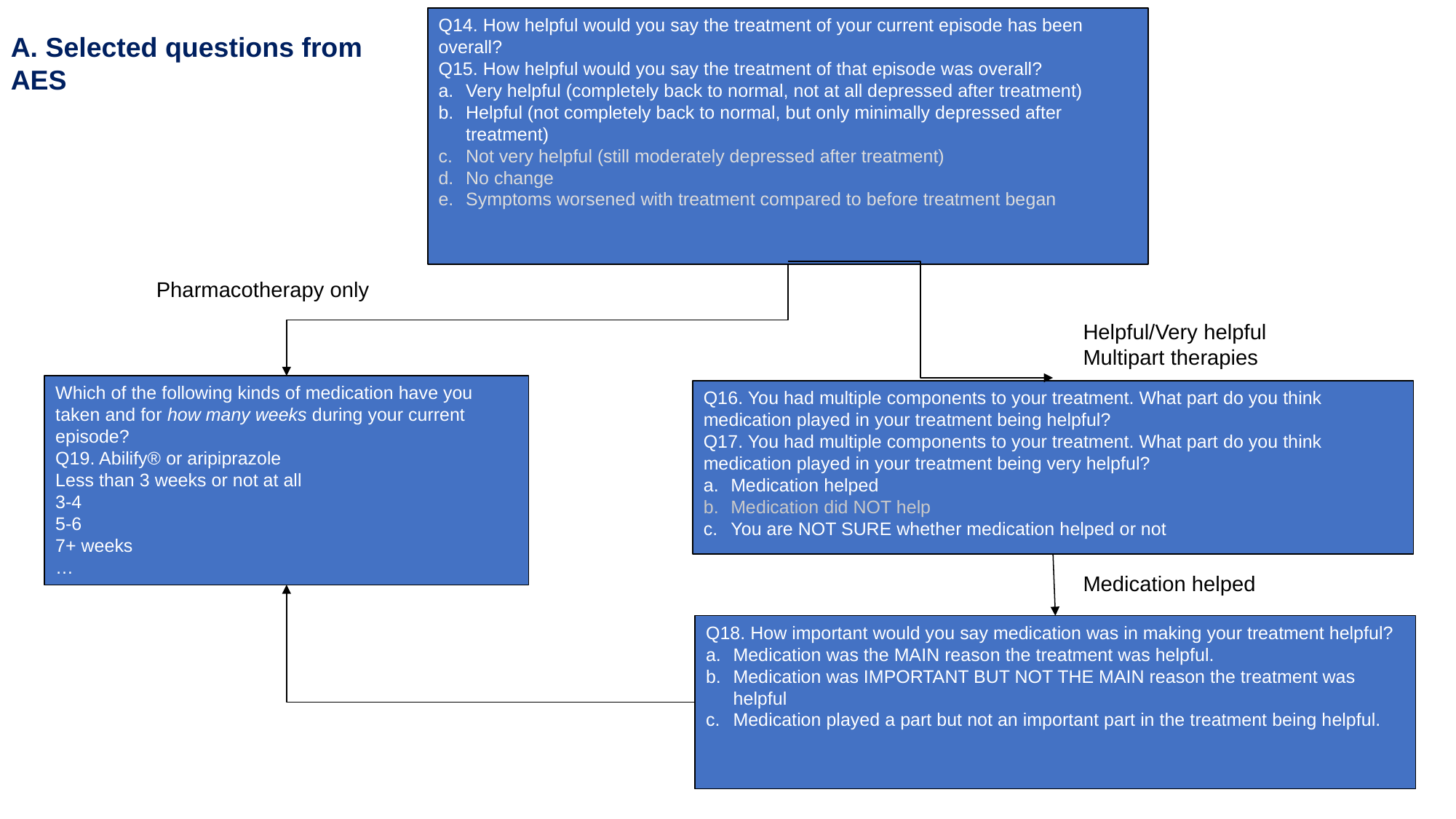

Q14. How helpful would you say the treatment of your current episode has been overall?
Q15. How helpful would you say the treatment of that episode was overall?
Very helpful (completely back to normal, not at all depressed after treatment)
Helpful (not completely back to normal, but only minimally depressed after treatment)
Not very helpful (still moderately depressed after treatment)
No change
Symptoms worsened with treatment compared to before treatment began
Pharmacotherapy only
Helpful/Very helpful
Multipart therapies
Which of the following kinds of medication have you taken and for how many weeks during your current episode?
Q19. Abilify® or aripiprazole
Less than 3 weeks or not at all
3-4
5-6
7+ weeks
…

Q16. You had multiple components to your treatment. What part do you think medication played in your treatment being helpful?
Q17. You had multiple components to your treatment. What part do you think medication played in your treatment being very helpful?
Medication helped
Medication did NOT help
You are NOT SURE whether medication helped or not
Medication helped
Q18. How important would you say medication was in making your treatment helpful?
Medication was the MAIN reason the treatment was helpful.
Medication was IMPORTANT BUT NOT THE MAIN reason the treatment was helpful
Medication played a part but not an important part in the treatment being helpful.
A. Selected questions from AES

1